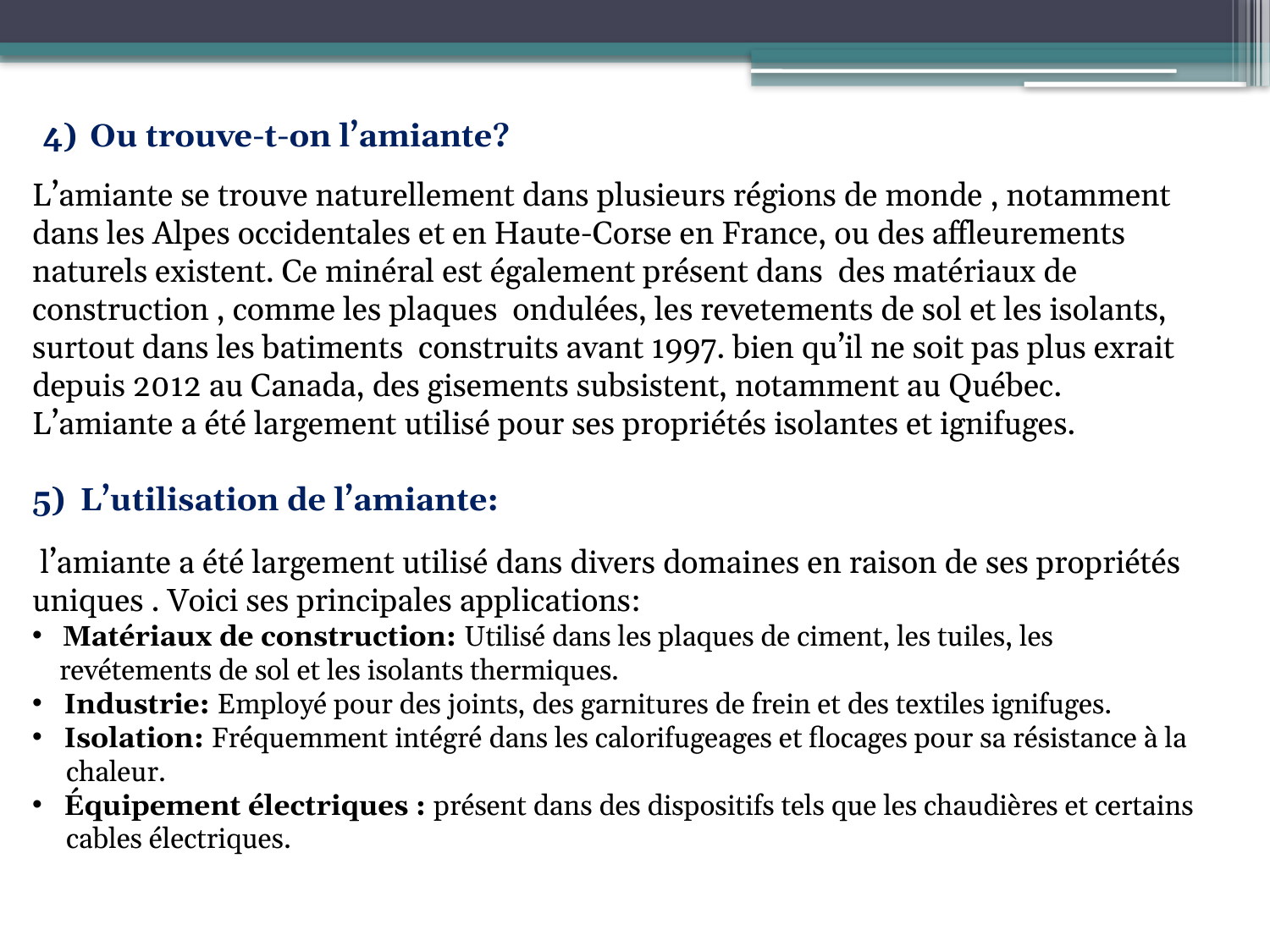

Ou trouve-t-on l’amiante?
L’amiante se trouve naturellement dans plusieurs régions de monde , notamment dans les Alpes occidentales et en Haute-Corse en France, ou des affleurements naturels existent. Ce minéral est également présent dans  des matériaux de construction , comme les plaques  ondulées, les revetements de sol et les isolants, surtout dans les batiments  construits avant 1997. bien qu’il ne soit pas plus exrait depuis 2012 au Canada, des gisements subsistent, notamment au Québec. L’amiante a été largement utilisé pour ses propriétés isolantes et ignifuges.

L’utilisation de l’amiante:

 l’amiante a été largement utilisé dans divers domaines en raison de ses propriétés uniques . Voici ses principales applications:
   Matériaux de construction: Utilisé dans les plaques de ciment, les tuiles, les                             revétements de sol et les isolants thermiques.
   Industrie: Employé pour des joints, des garnitures de frein et des textiles ignifuges.
   Isolation: Fréquemment intégré dans les calorifugeages et flocages pour sa résistance à la
     chaleur.
   Équipement électriques : présent dans des dispositifs tels que les chaudières et certains
     cables électriques.